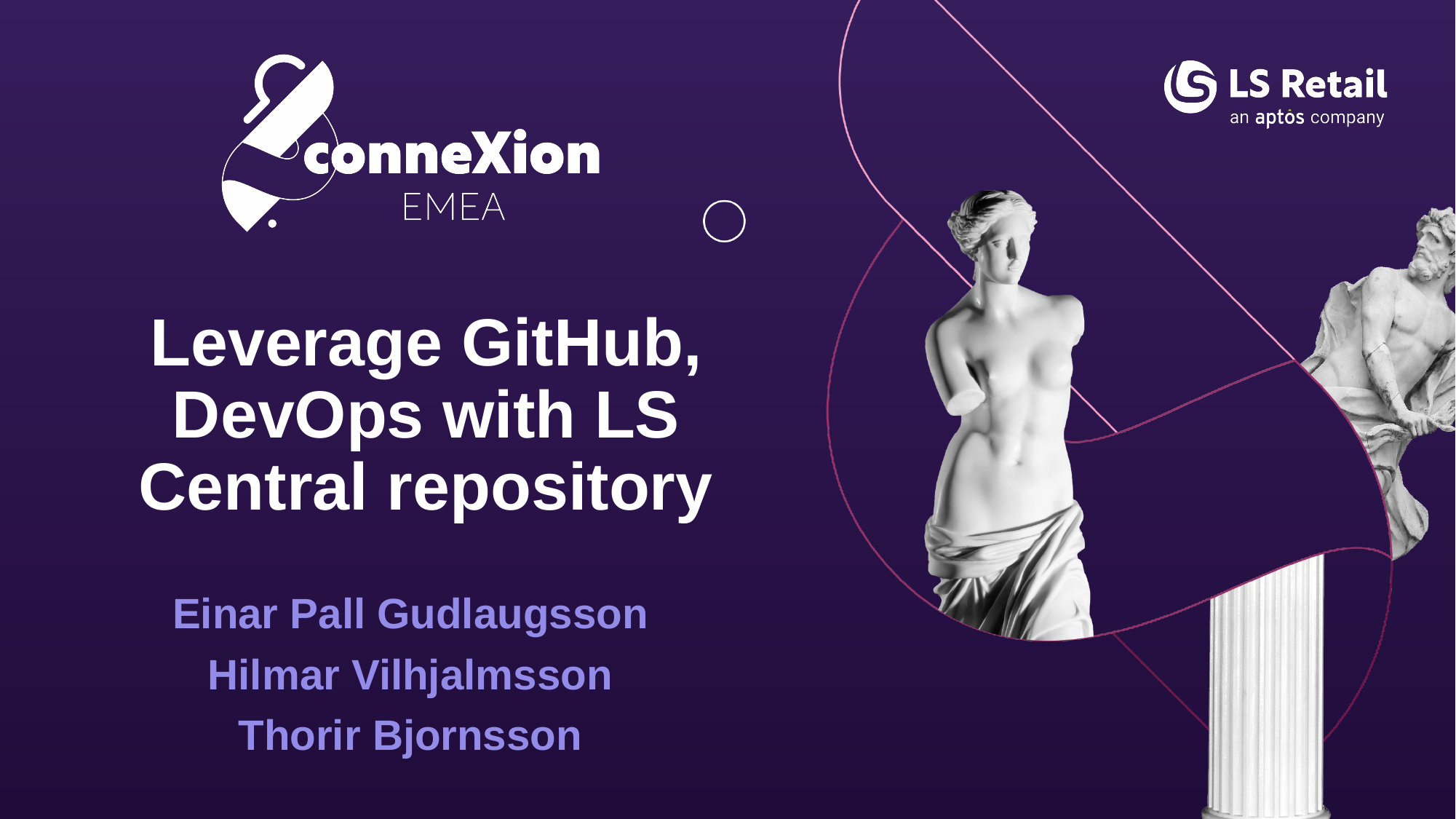

Leverage GitHub, DevOps with LS Central repository
Einar Pall Gudlaugsson
Hilmar Vilhjalmsson
Thorir Bjornsson